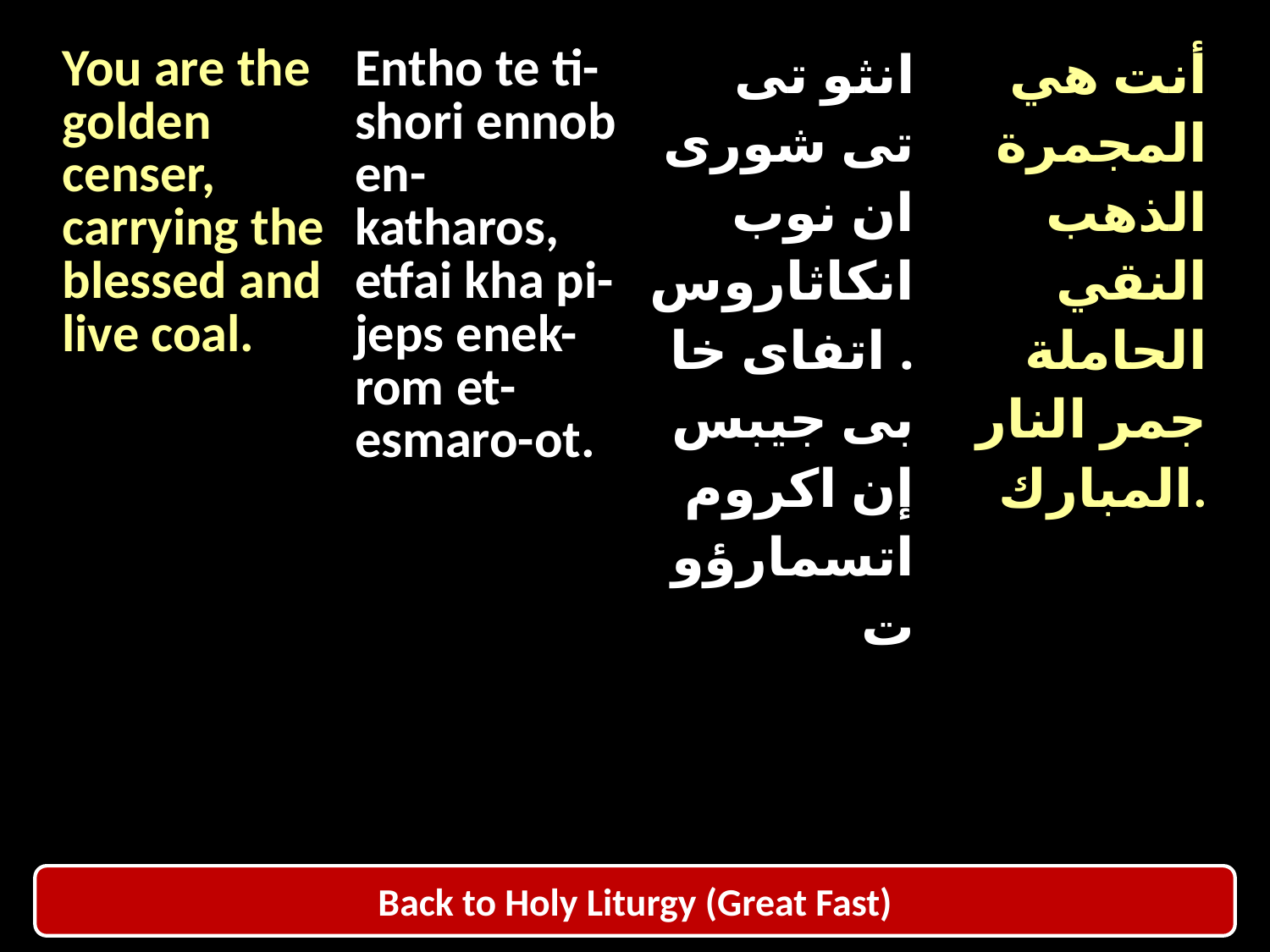

| You are the golden censer, carrying the blessed and live coal. | Entho te ti-shori ennob en-katharos, etfai kha pi-jeps enek-rom et-esmaro-ot. | انثو تى تى شورى ان نوب انكاثاروس. اتفاى خا بى جيبس إن اكروم اتسمارؤوت | أنت هي المجمرة الذهب النقي الحاملة جمر النار المبارك. |
| --- | --- | --- | --- |
Back to Holy Liturgy (Great Fast)